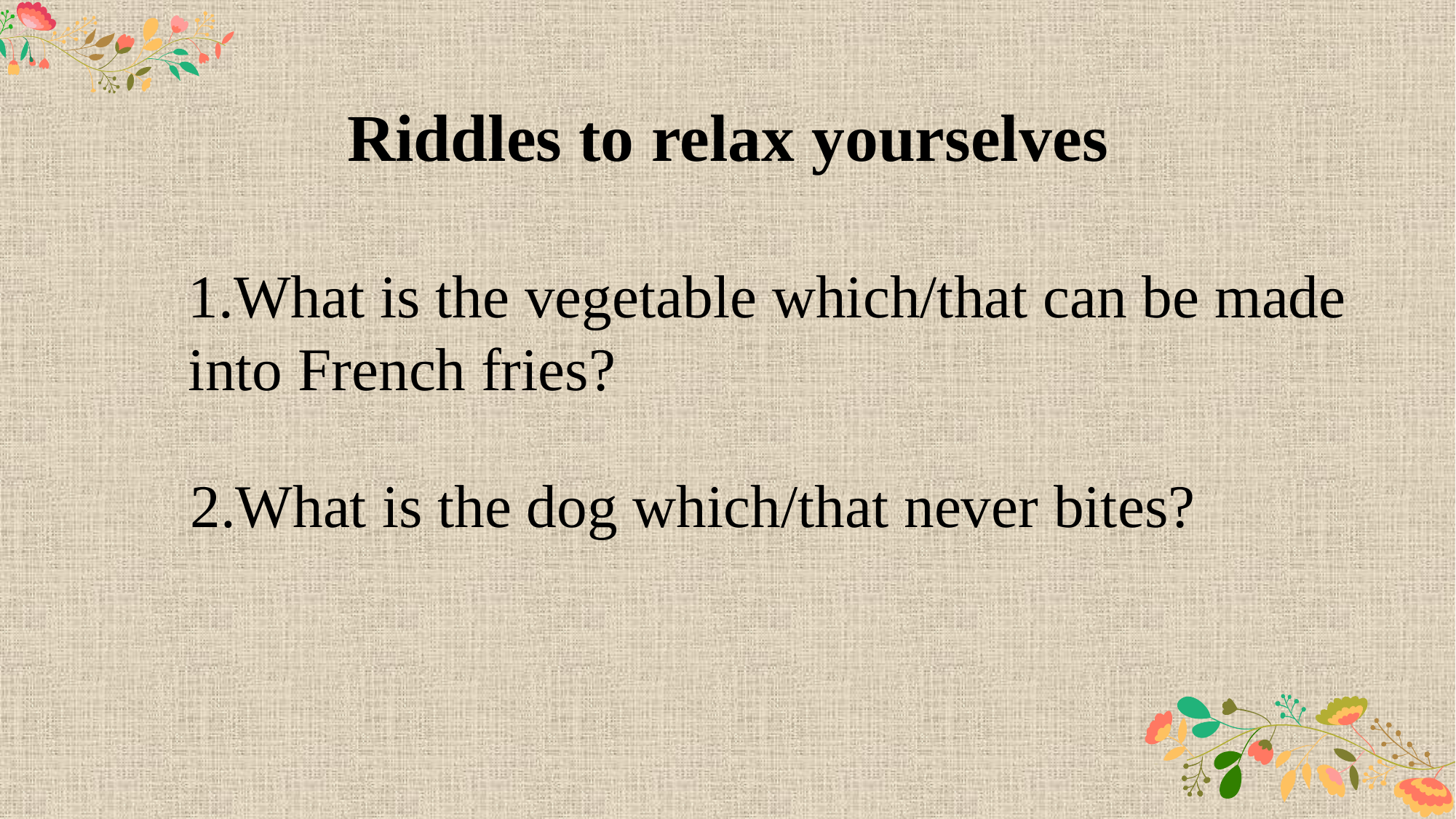

Riddles to relax yourselves
1.What is the vegetable which/that can be made into French fries?
2.What is the dog which/that never bites?